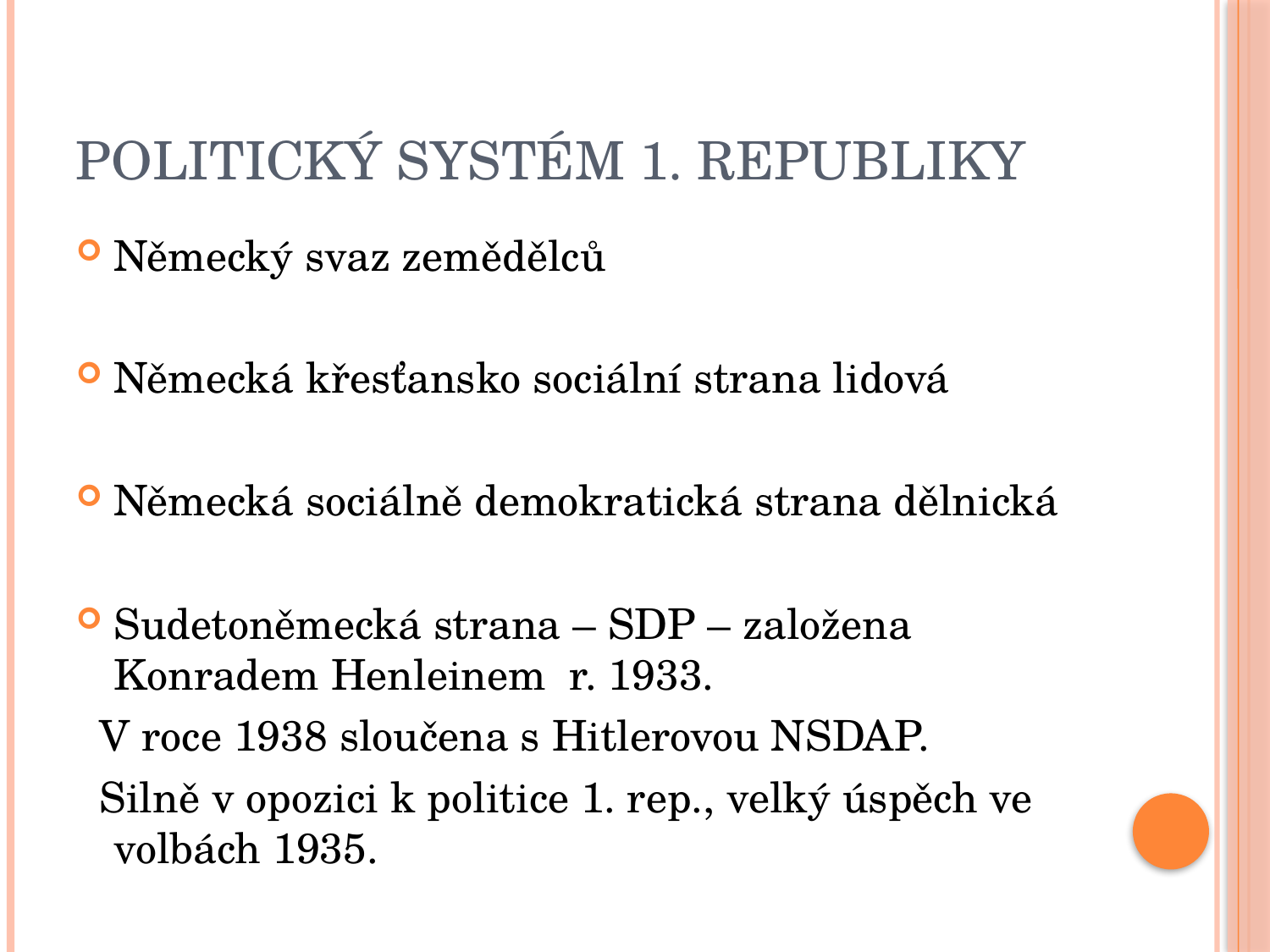

# Politický systém 1. republiky
Německý svaz zemědělců

Německá křesťansko sociální strana lidová

Německá sociálně demokratická strana dělnická

Sudetoněmecká strana – SDP – založena Konradem Henleinem  r. 1933.
  V roce 1938 sloučena s Hitlerovou NSDAP.
  Silně v opozici k politice 1. rep., velký úspěch ve volbách 1935.